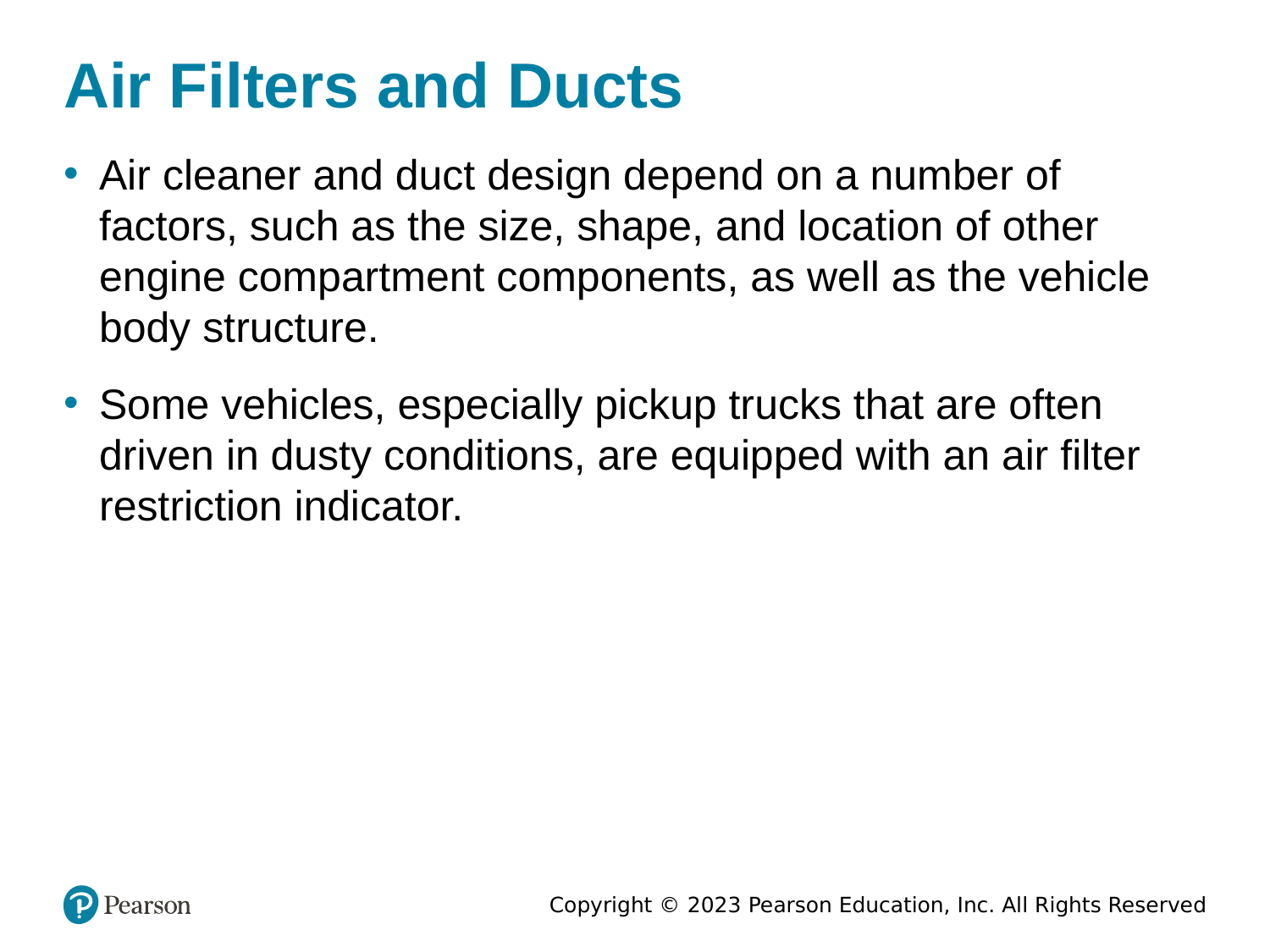

# Air Filters and Ducts
Air cleaner and duct design depend on a number of factors, such as the size, shape, and location of other engine compartment components, as well as the vehicle body structure.
Some vehicles, especially pickup trucks that are often driven in dusty conditions, are equipped with an air filter restriction indicator.